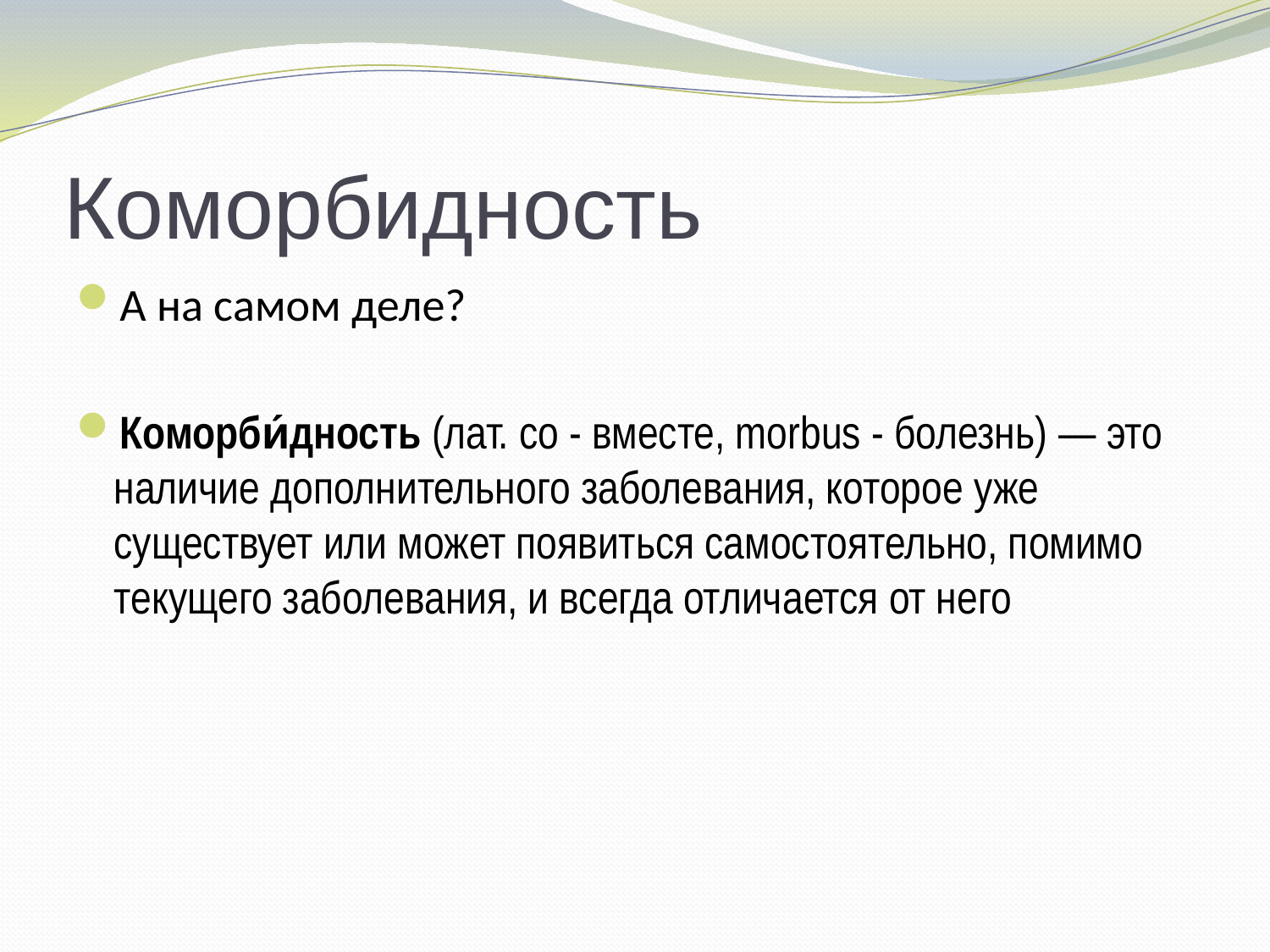

# Коморбидность
А на самом деле?

Коморби́дность (лат. со - вместе, morbus - болезнь) — это наличие дополнительного заболевания, которое уже существует или может появиться самостоятельно, помимо текущего заболевания, и всегда отличается от него